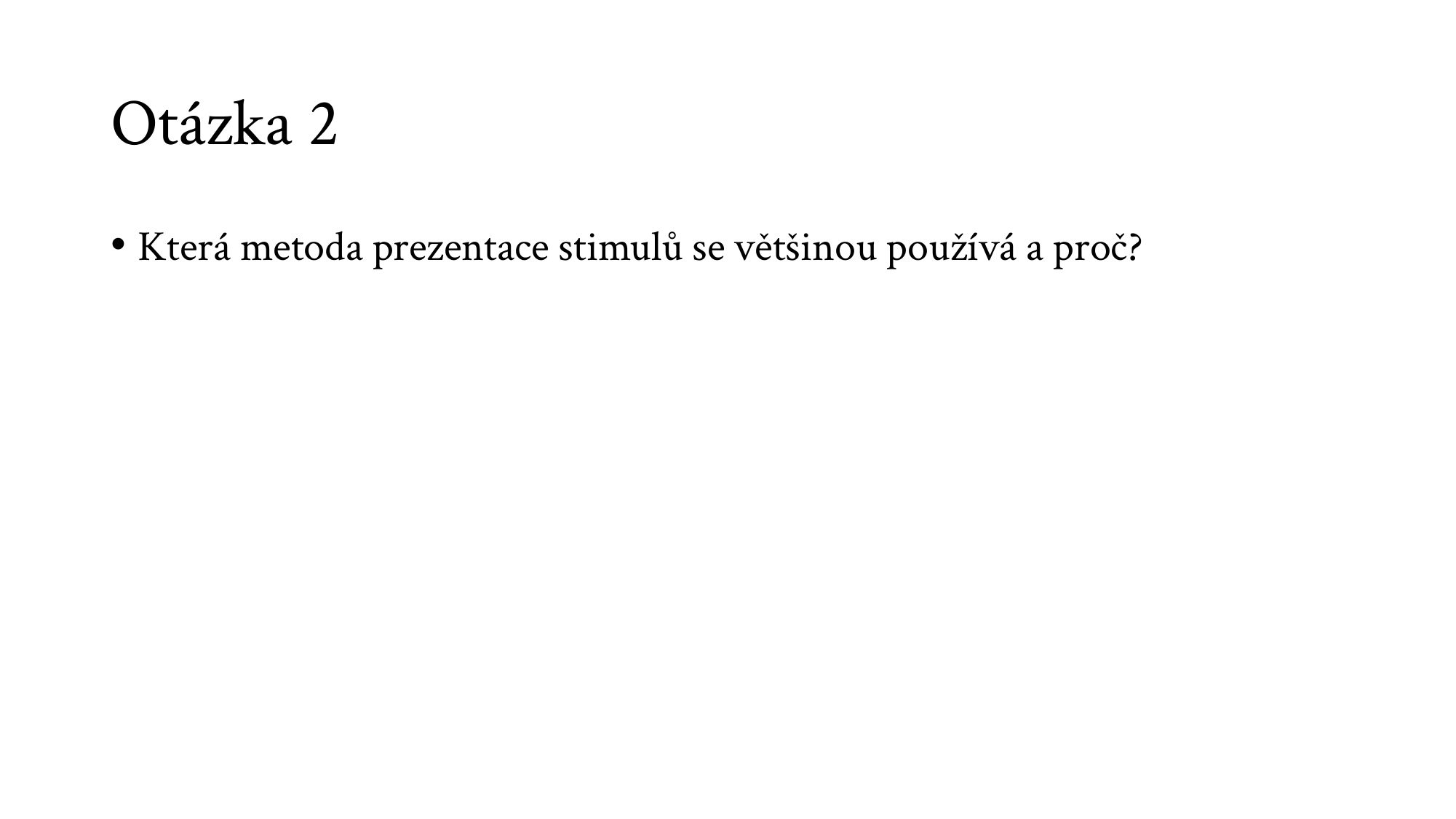

# Otázka 2
Která metoda prezentace stimulů se většinou používá a proč?